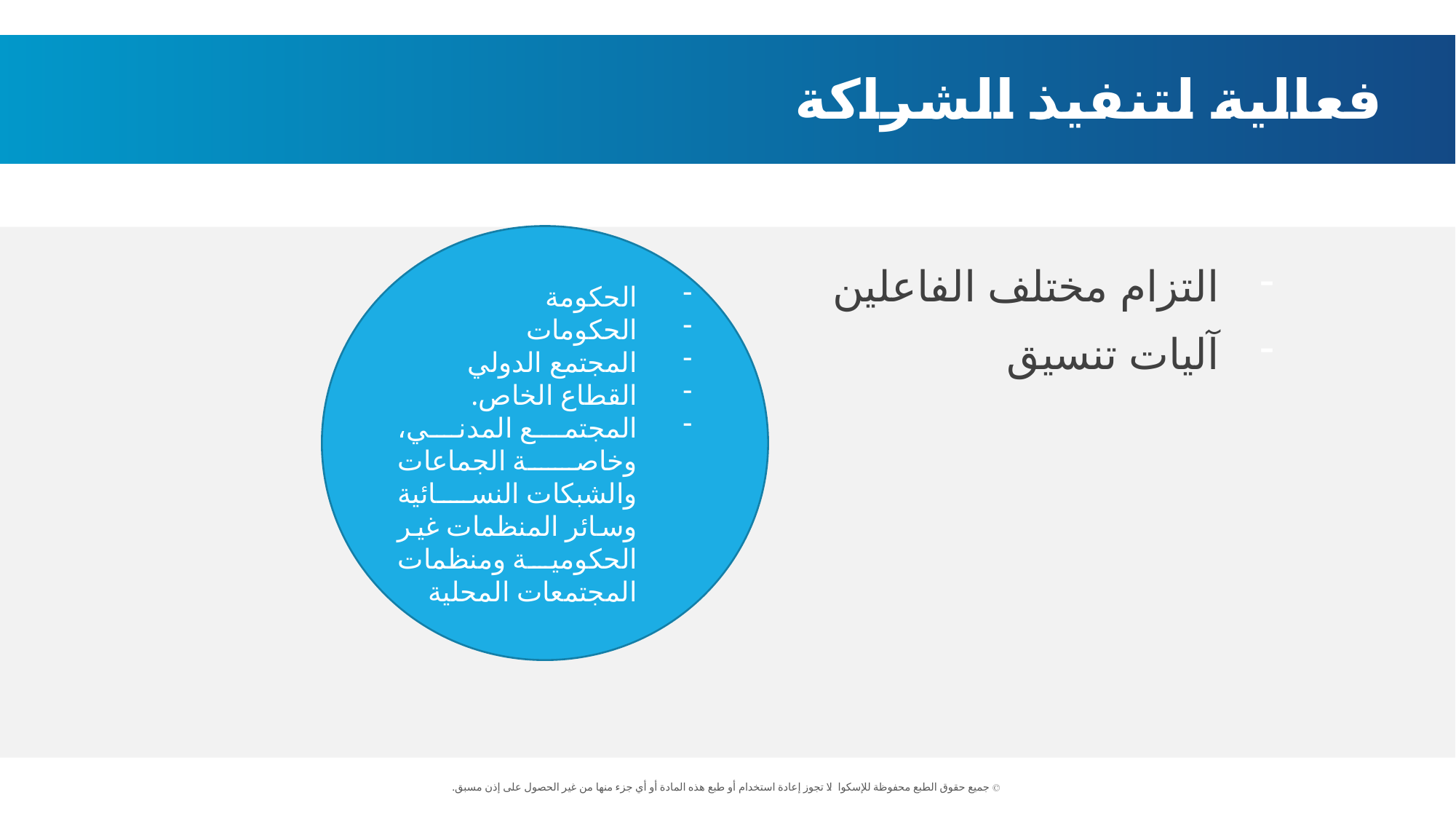

فعالية لتنفيذ الشراكة
الحكومة
الحكومات
المجتمع الدولي
القطاع الخاص.
المجتمع المدني، وخاصة الجماعات والشبكات النسائية وسائر المنظمات غير الحكومية ومنظمات المجتمعات المحلية
التزام مختلف الفاعلين
آليات تنسيق